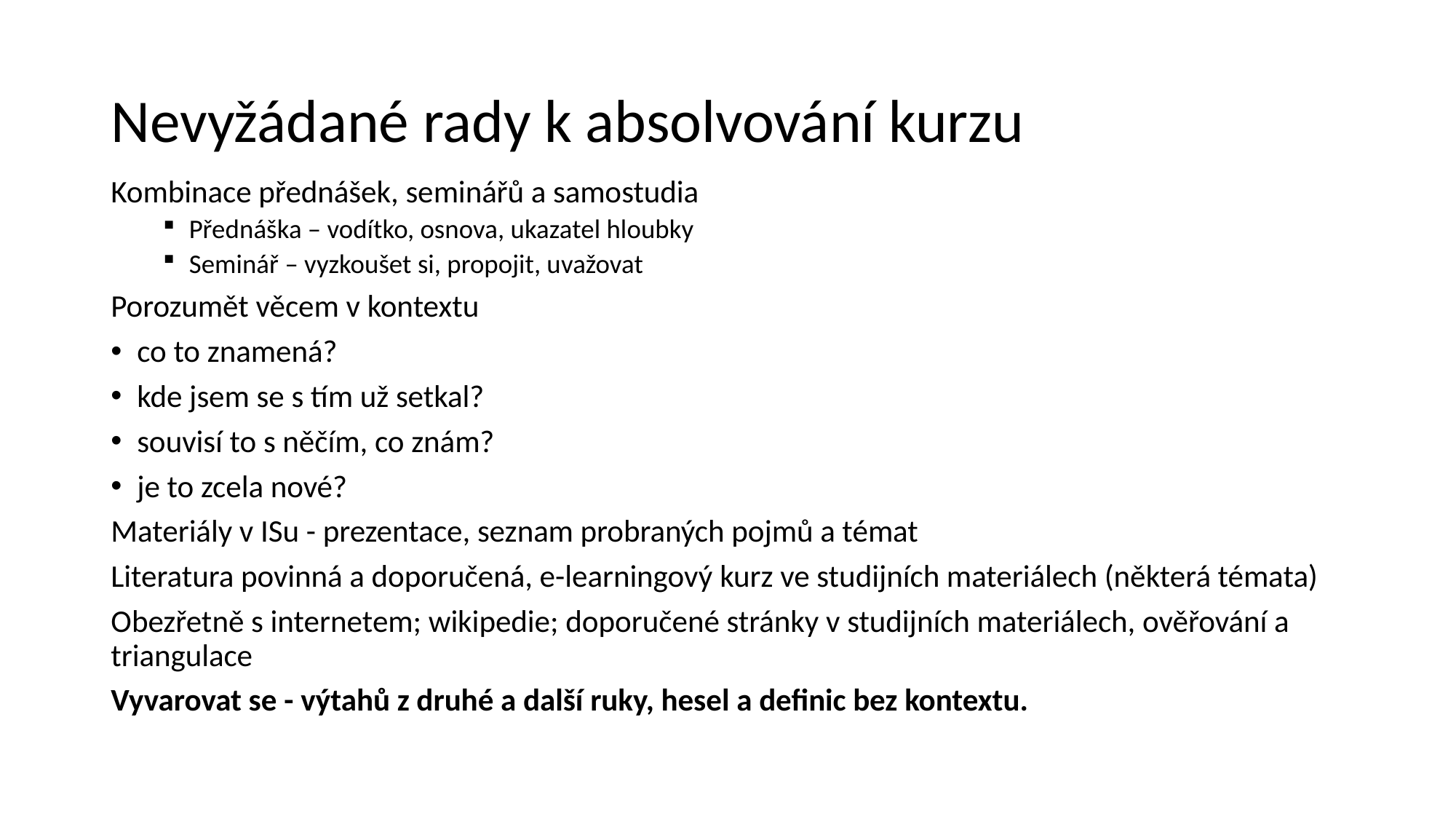

# Nevyžádané rady k absolvování kurzu
Kombinace přednášek, seminářů a samostudia
Přednáška – vodítko, osnova, ukazatel hloubky
Seminář – vyzkoušet si, propojit, uvažovat
Porozumět věcem v kontextu
co to znamená?
kde jsem se s tím už setkal?
souvisí to s něčím, co znám?
je to zcela nové?
Materiály v ISu - prezentace, seznam probraných pojmů a témat
Literatura povinná a doporučená, e-learningový kurz ve studijních materiálech (některá témata)
Obezřetně s internetem; wikipedie; doporučené stránky v studijních materiálech, ověřování a triangulace
Vyvarovat se - výtahů z druhé a další ruky, hesel a definic bez kontextu.